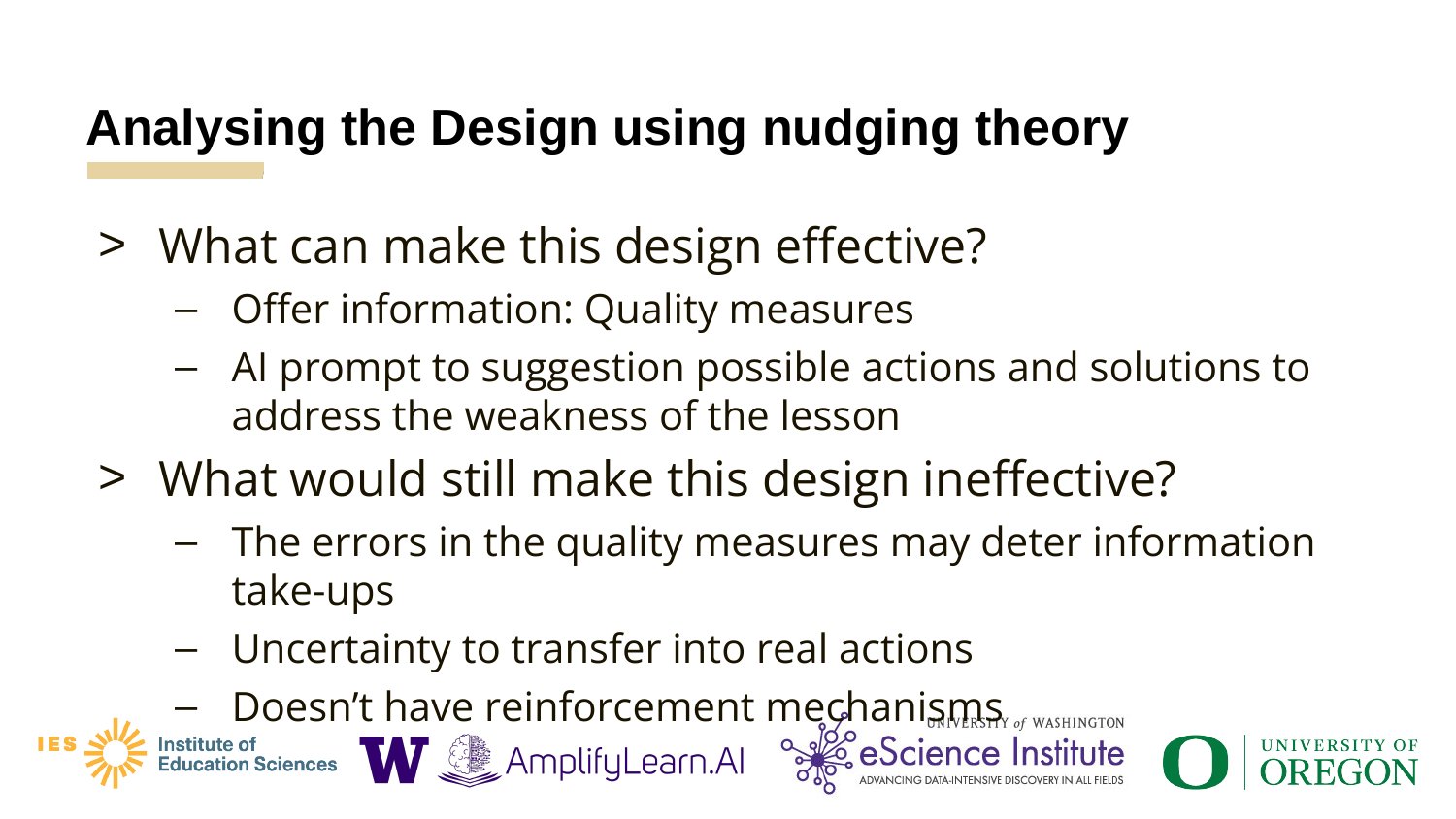

# Analysing the Design using nudging theory
What can make this design effective?
Offer information: Quality measures
AI prompt to suggestion possible actions and solutions to address the weakness of the lesson
What would still make this design ineffective?
The errors in the quality measures may deter information take-ups
Uncertainty to transfer into real actions
Doesn’t have reinforcement mechanisms